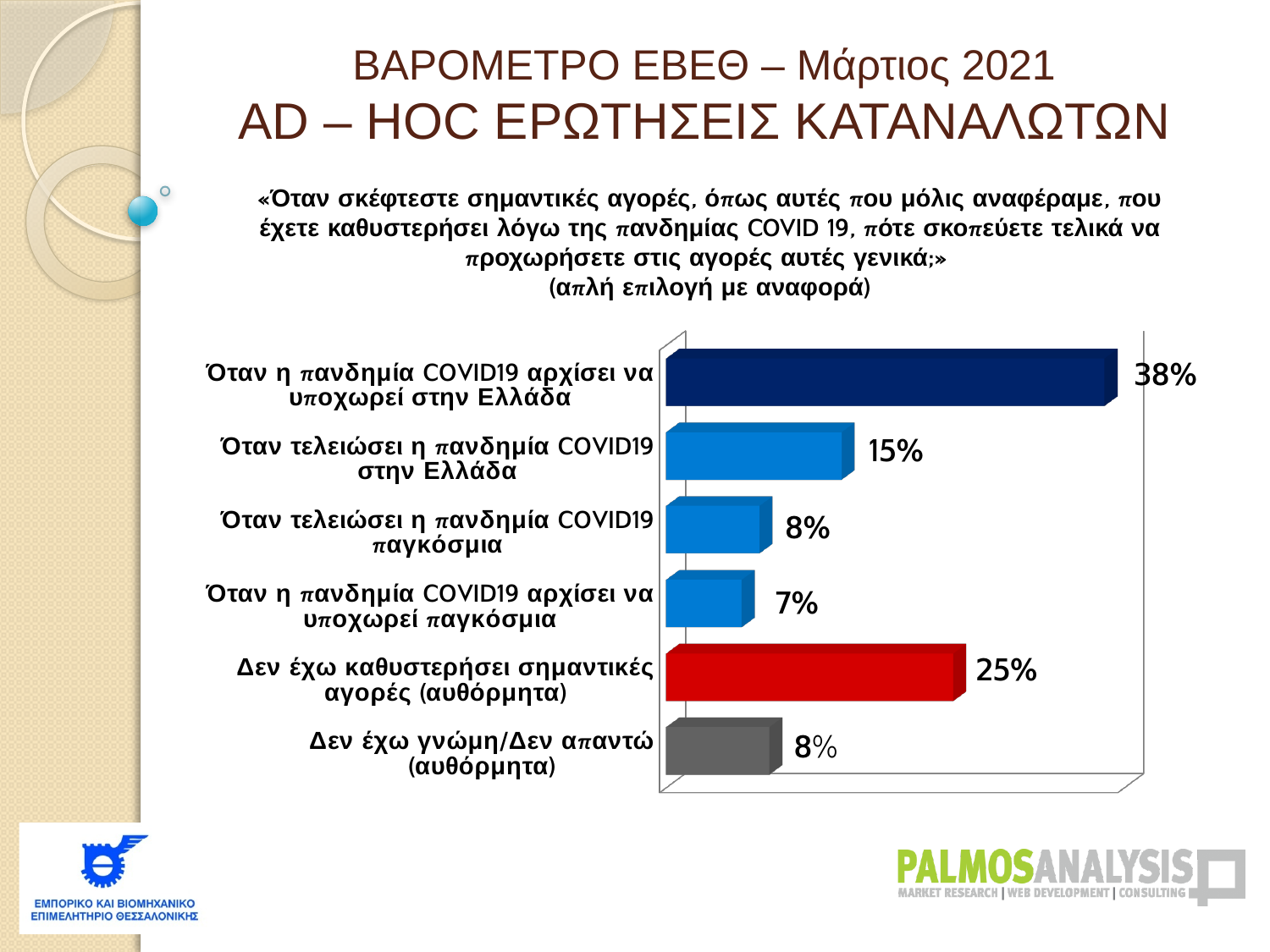

ΒΑΡΟΜΕΤΡΟ ΕΒΕΘ – Μάρτιος 2021
AD – HOC ΕΡΩΤΗΣΕΙΣ ΚΑΤΑΝΑΛΩΤΩΝ
«Όταν σκέφτεστε σημαντικές αγορές, όπως αυτές που μόλις αναφέραμε, που έχετε καθυστερήσει λόγω της πανδημίας COVID 19, πότε σκοπεύετε τελικά να προχωρήσετε στις αγορές αυτές γενικά;»
(απλή επιλογή με αναφορά)

[unsupported chart]